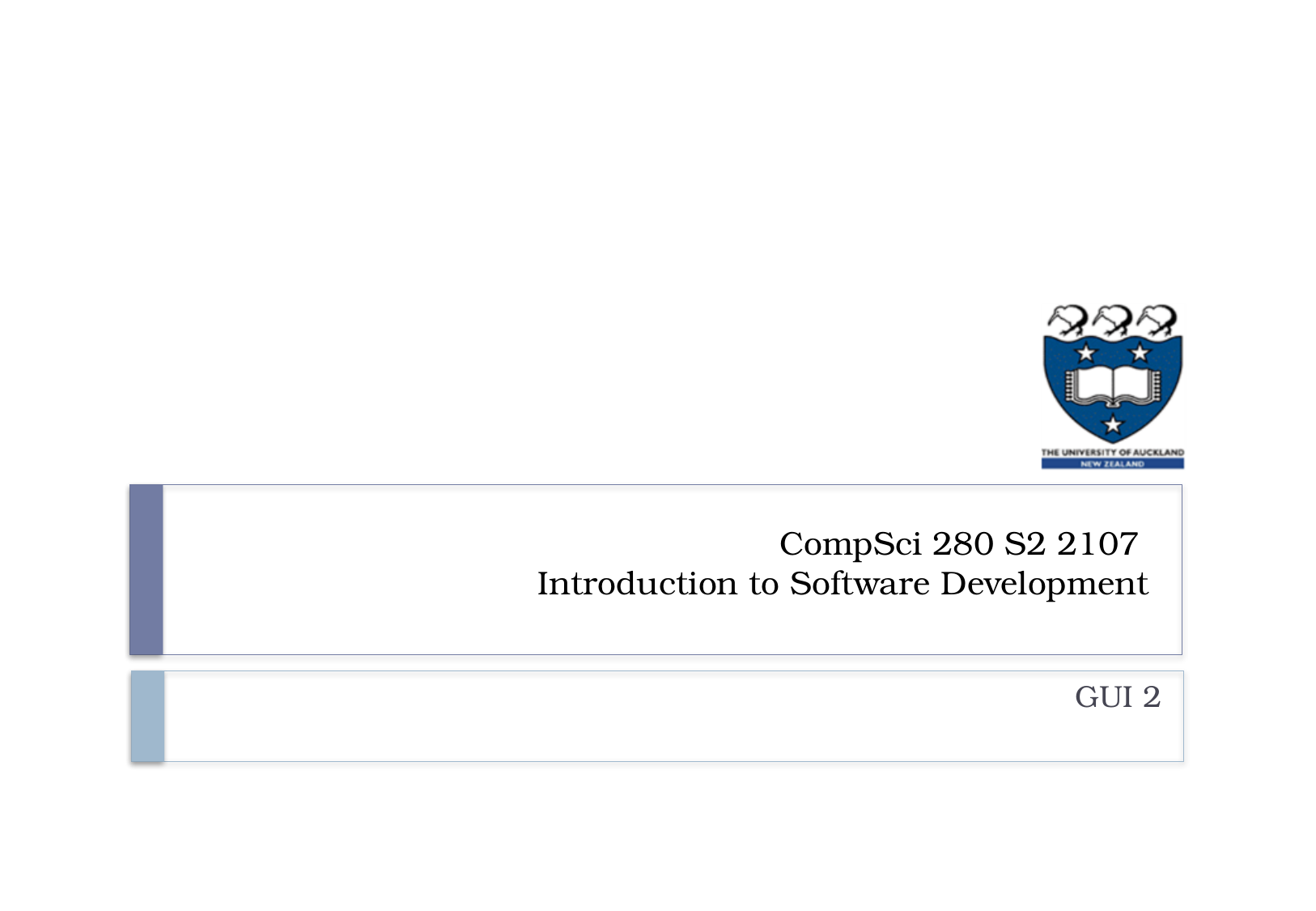

# CompSci 280 S2 2107 Introduction to Software Development
GUI 2